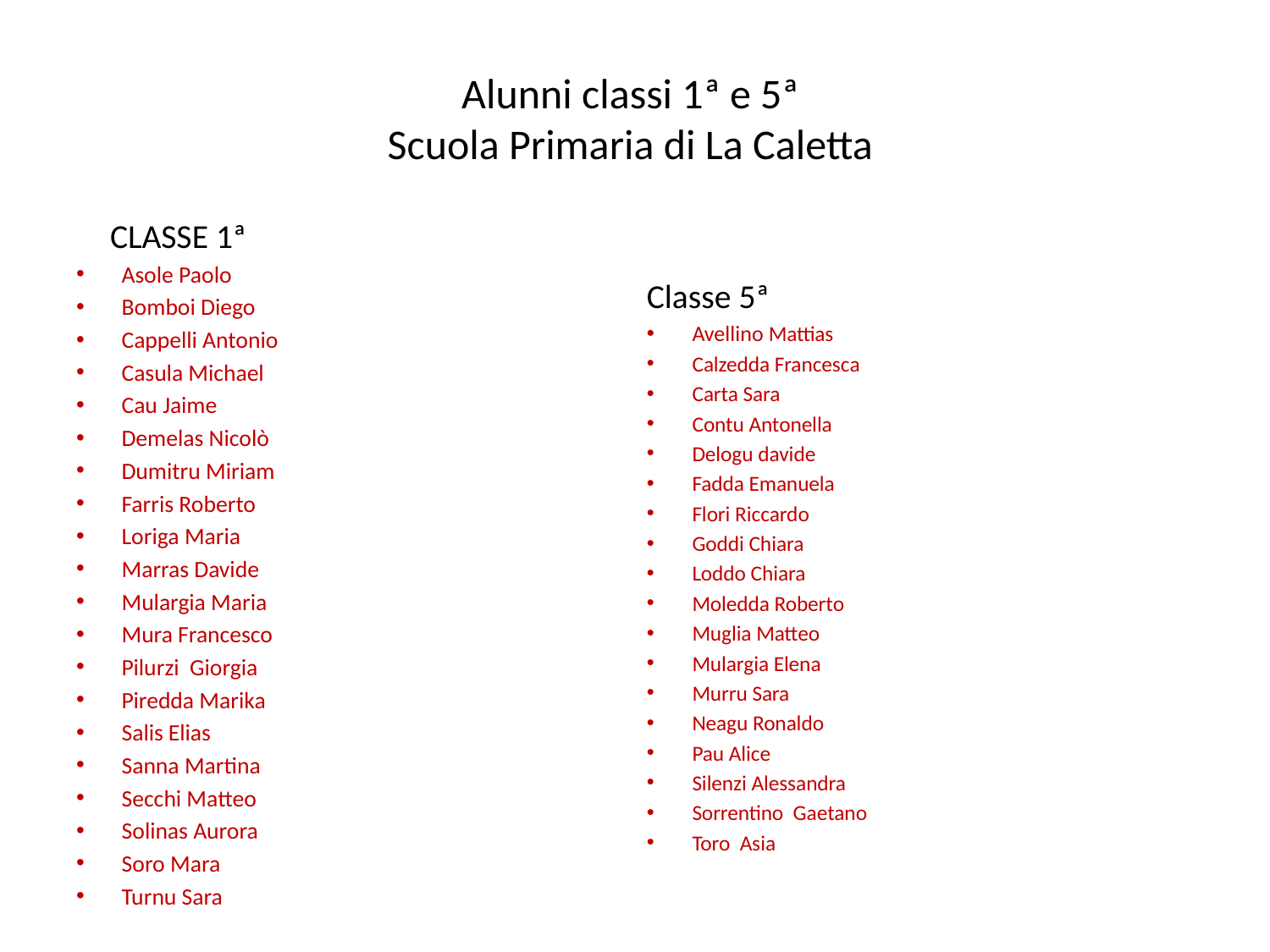

# Alunni classi 1ª e 5ª Scuola Primaria di La Caletta
       CLASSE 1ª
Asole Paolo
Bomboi Diego
Cappelli Antonio
Casula Michael
Cau Jaime
Demelas Nicolò
Dumitru Miriam
Farris Roberto
Loriga Maria
Marras Davide
Mulargia Maria
Mura Francesco
Pilurzi  Giorgia
Piredda Marika
Salis Elias
Sanna Martina
Secchi Matteo
Solinas Aurora
Soro Mara
Turnu Sara

Classe 5ª
Avellino Mattias
Calzedda Francesca
Carta Sara
Contu Antonella
Delogu davide
Fadda Emanuela
Flori Riccardo
Goddi Chiara
Loddo Chiara
Moledda Roberto
Muglia Matteo
Mulargia Elena
Murru Sara
Neagu Ronaldo
Pau Alice
Silenzi Alessandra
Sorrentino  Gaetano
Toro  Asia